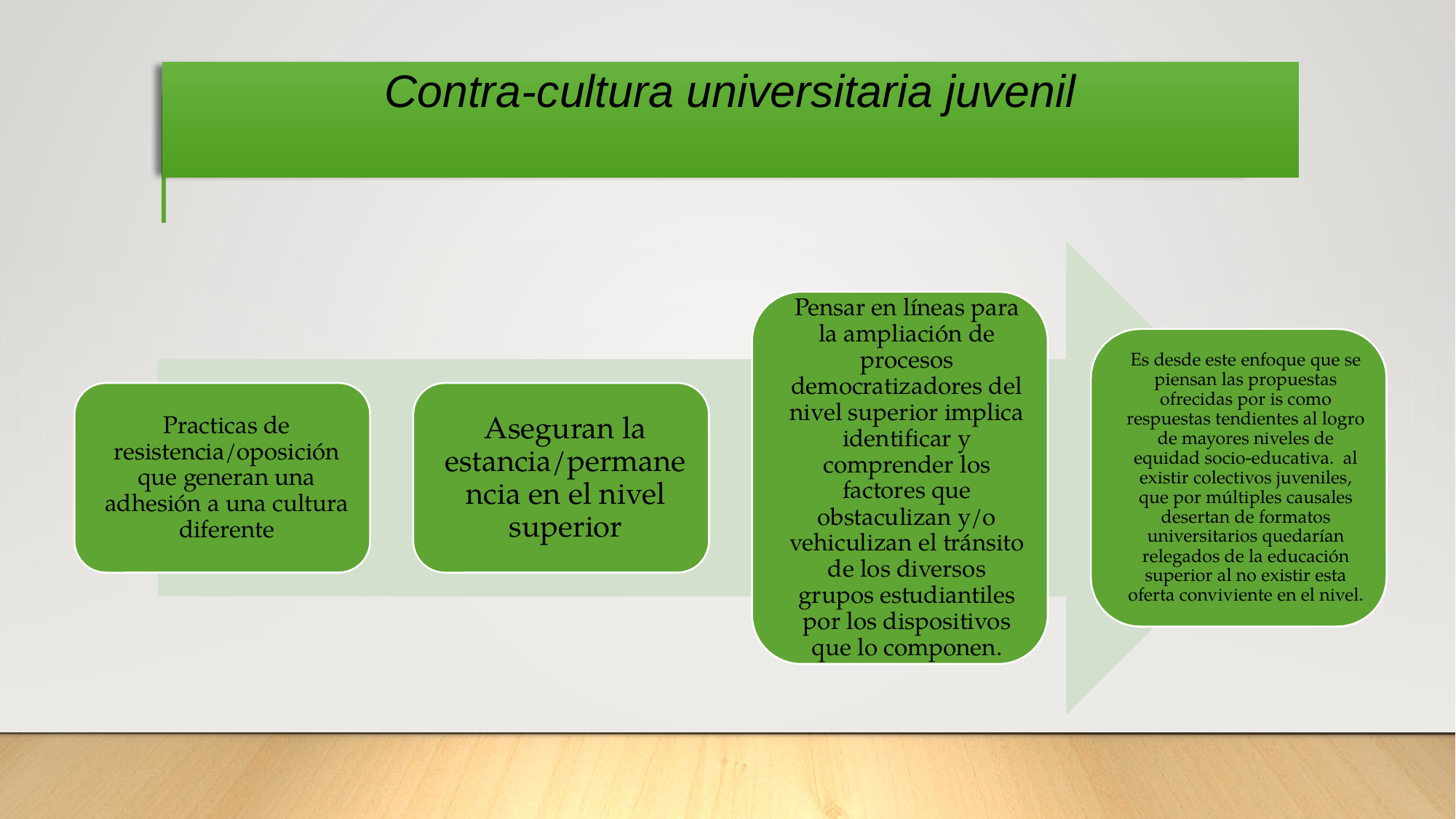

# Contra-cultura universitaria juvenil
Practicas de resistencia/oposición que generan una adhesión a una cultura diferente
Aseguran la estancia/permanencia en el nivel superior
Pensar en líneas para la ampliación de procesos democratizadores del nivel superior implica identificar y comprender los factores que obstaculizan y/o vehiculizan el tránsito de los diversos grupos estudiantiles por los dispositivos que lo componen.
Es desde este enfoque que se piensan las propuestas ofrecidas por is como respuestas tendientes al logro de mayores niveles de equidad socio-educativa.  al existir colectivos juveniles, que por múltiples causales desertan de formatos universitarios quedarían relegados de la educación superior al no existir esta oferta conviviente en el nivel.